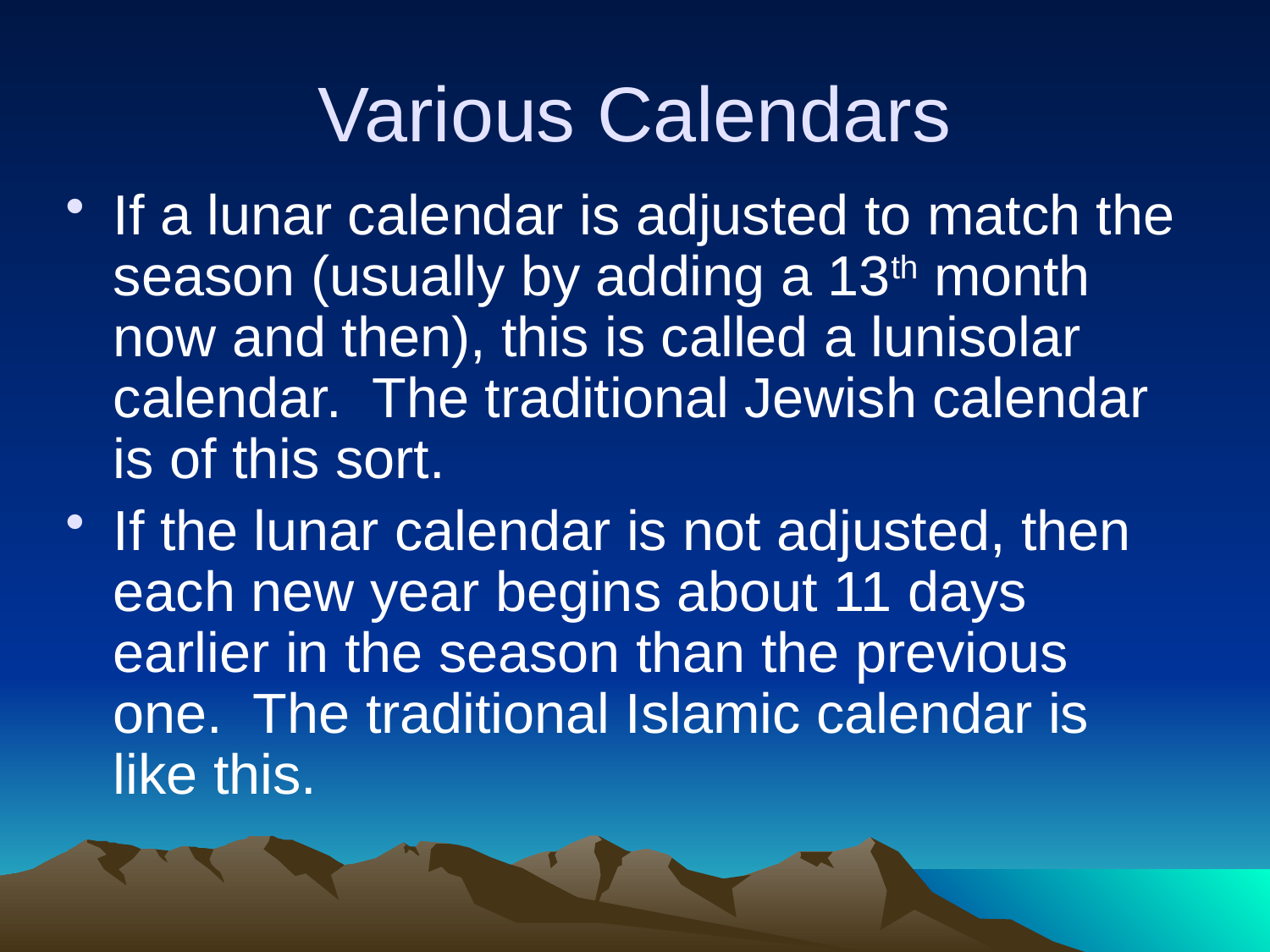

# Various Calendars
If a lunar calendar is adjusted to match the season (usually by adding a 13th month now and then), this is called a lunisolar calendar.  The traditional Jewish calendar is of this sort.
If the lunar calendar is not adjusted, then each new year begins about 11 days earlier in the season than the previous one.  The traditional Islamic calendar is like this.